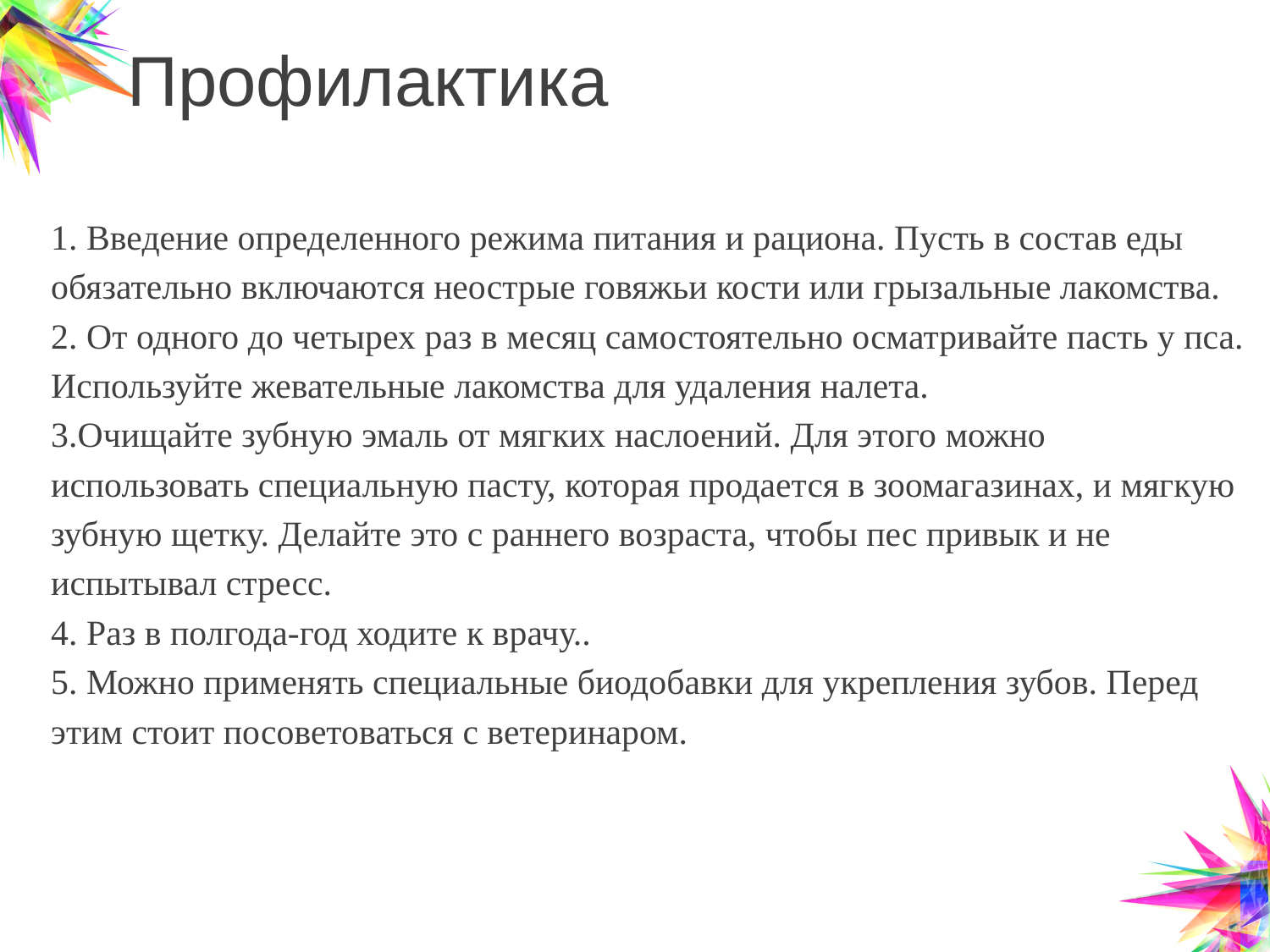

# Профилактика
1. Введение определенного режима питания и рациона. Пусть в состав еды
обязательно включаются неострые говяжьи кости или грызальные лакомства.
2. От одного до четырех раз в месяц самостоятельно осматривайте пасть у пса.
Используйте жевательные лакомства для удаления налета.
3.Очищайте зубную эмаль от мягких наслоений. Для этого можно
использовать специальную пасту, которая продается в зоомагазинах, и мягкую
зубную щетку. Делайте это с раннего возраста, чтобы пес привык и не
испытывал стресс.
4. Раз в полгода-год ходите к врачу..
5. Можно применять специальные биодобавки для укрепления зубов. Перед
этим стоит посоветоваться с ветеринаром.